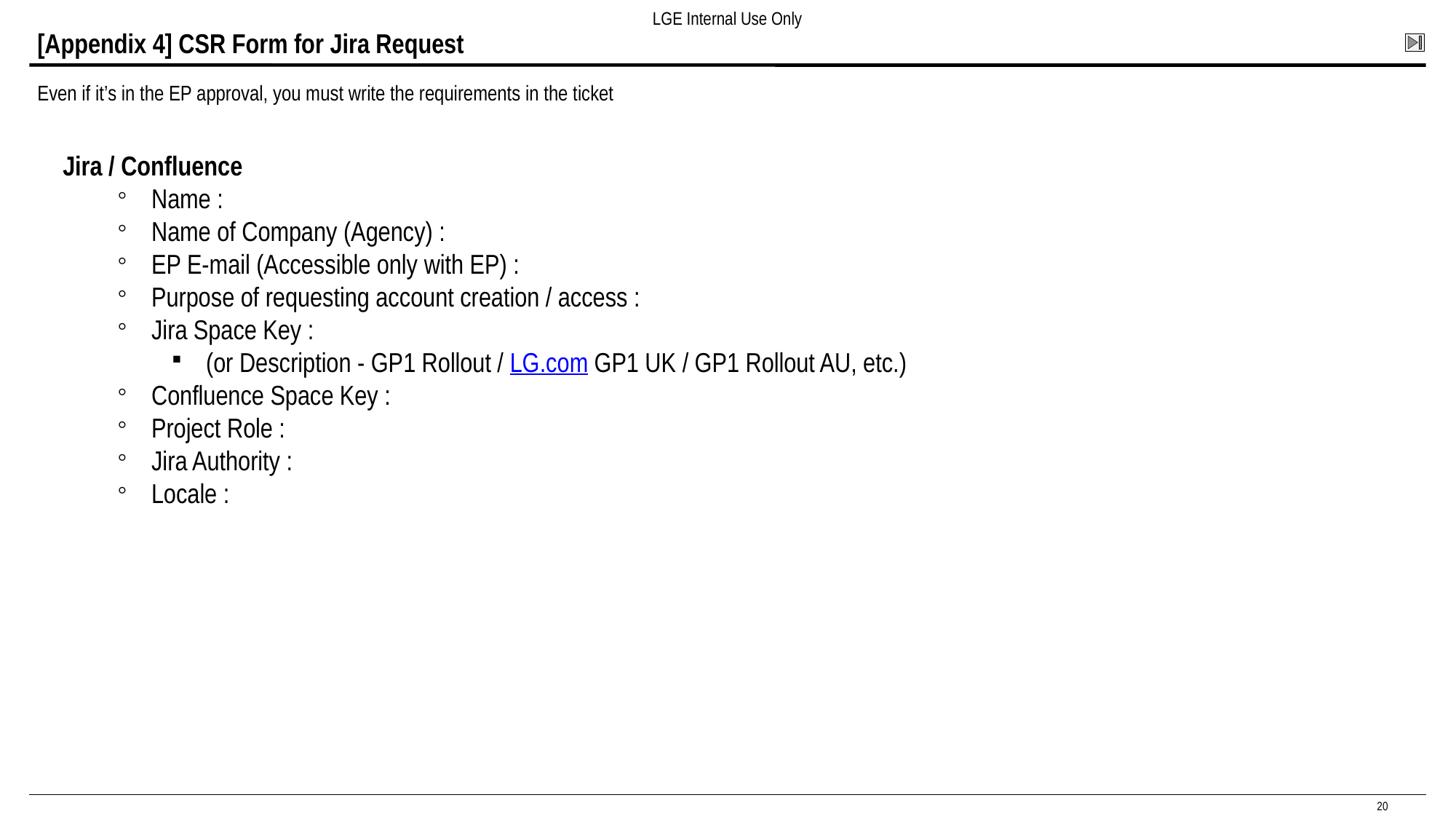

# [Appendix 4] CSR Form for Jira Request

Even if it’s in the EP approval, you must write the requirements in the ticket
Jira / Confluence
Name :
Name of Company (Agency) :
EP E-mail (Accessible only with EP) :
Purpose of requesting account creation / access :
Jira Space Key :
(or Description - GP1 Rollout / LG.com GP1 UK / GP1 Rollout AU, etc.)
Confluence Space Key :
Project Role :
Jira Authority :
Locale :
20